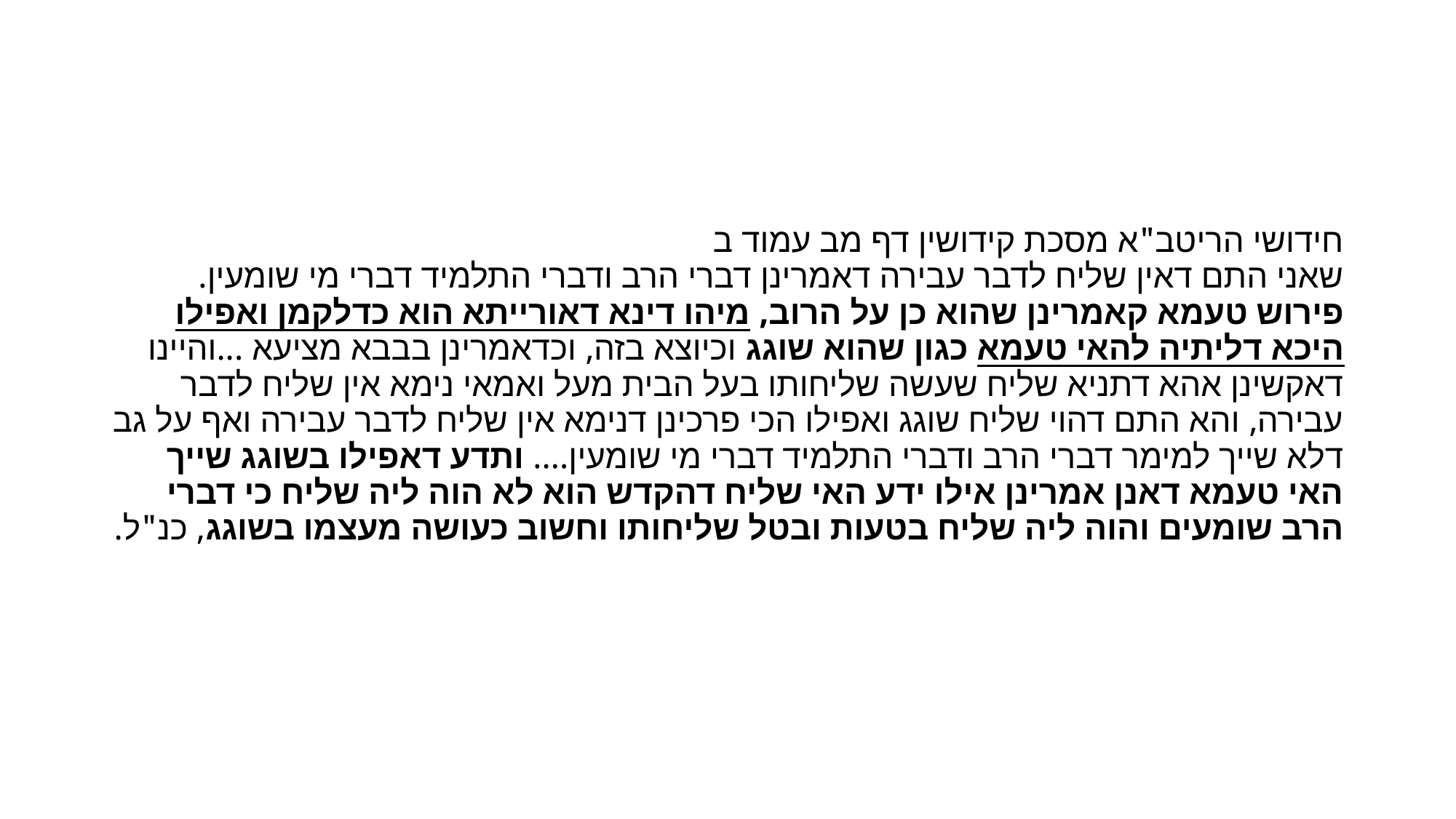

#
חידושי הריטב"א מסכת קידושין דף מב עמוד ב
שאני התם דאין שליח לדבר עבירה דאמרינן דברי הרב ודברי התלמיד דברי מי שומעין. פירוש טעמא קאמרינן שהוא כן על הרוב, מיהו דינא דאורייתא הוא כדלקמן ואפילו היכא דליתיה להאי טעמא כגון שהוא שוגג וכיוצא בזה, וכדאמרינן בבבא מציעא ...והיינו דאקשינן אהא דתניא שליח שעשה שליחותו בעל הבית מעל ואמאי נימא אין שליח לדבר עבירה, והא התם דהוי שליח שוגג ואפילו הכי פרכינן דנימא אין שליח לדבר עבירה ואף על גב דלא שייך למימר דברי הרב ודברי התלמיד דברי מי שומעין.... ותדע דאפילו בשוגג שייך האי טעמא דאנן אמרינן אילו ידע האי שליח דהקדש הוא לא הוה ליה שליח כי דברי הרב שומעים והוה ליה שליח בטעות ובטל שליחותו וחשוב כעושה מעצמו בשוגג, כנ"ל.